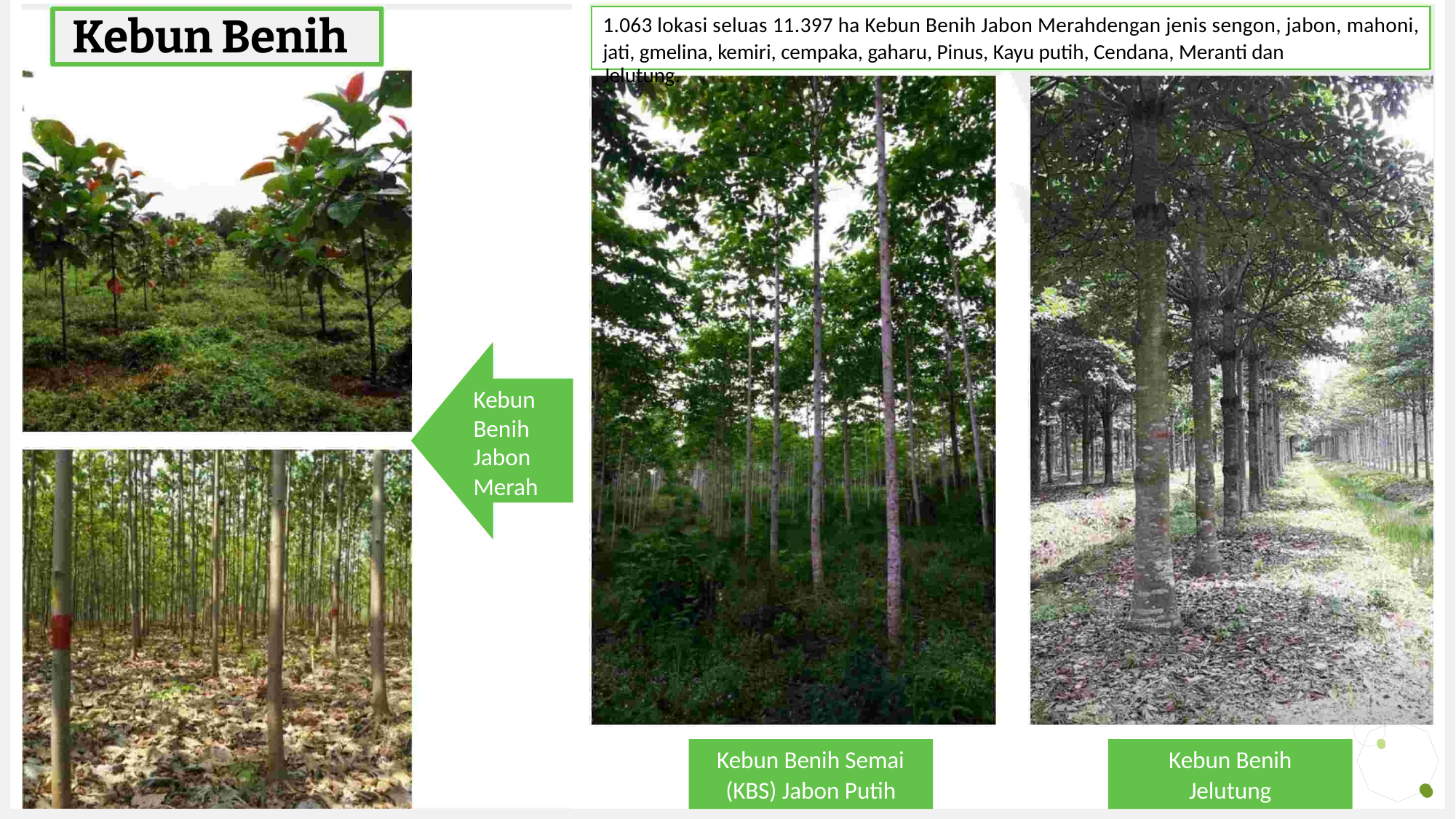

1.063 lokasi seluas 11.397 ha Kebun Benih Jabon Merahdengan jenis sengon, jabon, mahoni,

Kebun Benih
jati, gmelina, kemiri, cempaka, gaharu, Pinus, Kayu putih, Cendana, Meranti dan Jelutung.

Kebun
Benih
Jabon
Merah

•

Kebun Benih Semai
(KBS) Jabon Putih

Your Logo or Name Here

Kebun Benih
Jelutung
•